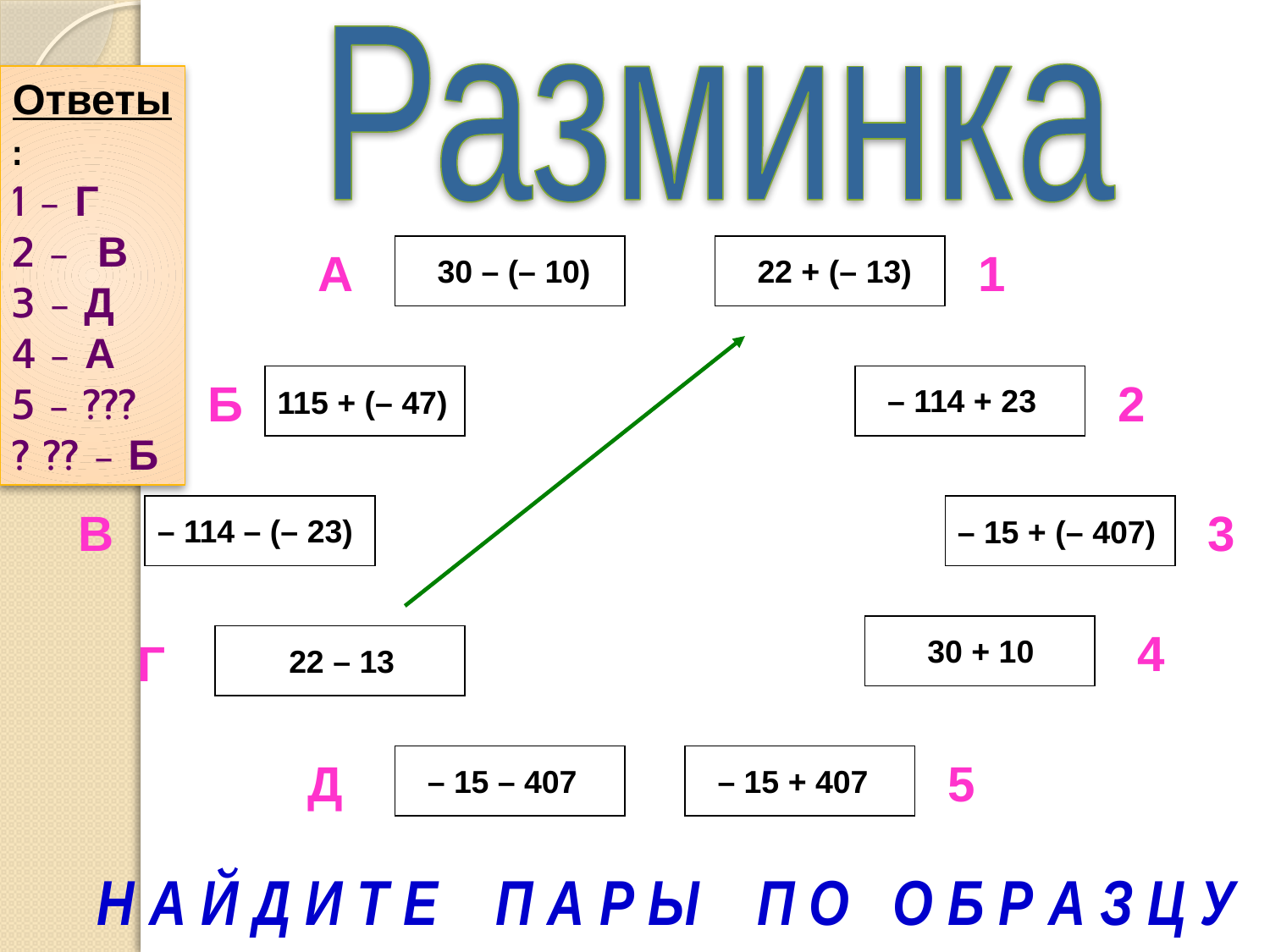

Разминка
Ответы:
1 – Г
2 –  В
3 – Д
4 – А
5 – ???
? ?? – Б
А

22 + (– 13)
1

30 – (– 10)

Б

115 + (– 47)

– 114 + 23
2
В

– 114 – (– 23)

– 15 + (– 407)
3
4

30 + 10
Г

22 – 13
Д
5

– 15 – 407
– 15 + 407
Н А Й Д И Т Е    П А Р Ы    П О   О Б Р А З Ц У